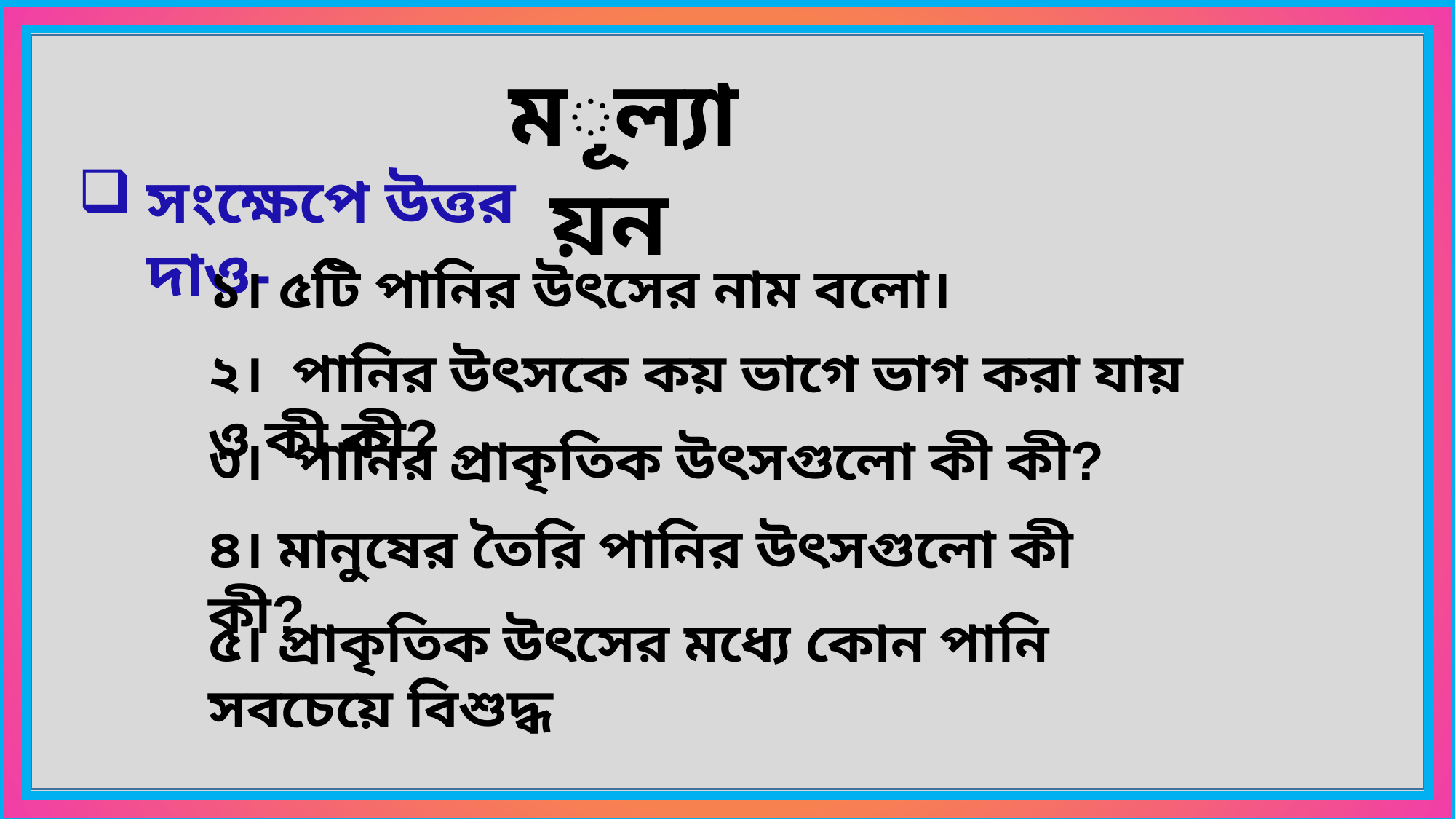

মূল্যায়ন
সংক্ষেপে উত্তর দাও-
১। ৫টি পানির উৎসের নাম বলো।
২।  পানির উৎসকে কয় ভাগে ভাগ করা যায় ও কী কী?
৩।  পানির প্রাকৃতিক উৎসগুলো কী কী?
৪। মানুষের তৈরি পানির উৎসগুলো কী কী?
৫। প্রাকৃতিক উৎসের মধ্যে কোন পানি সবচেয়ে বিশুদ্ধ